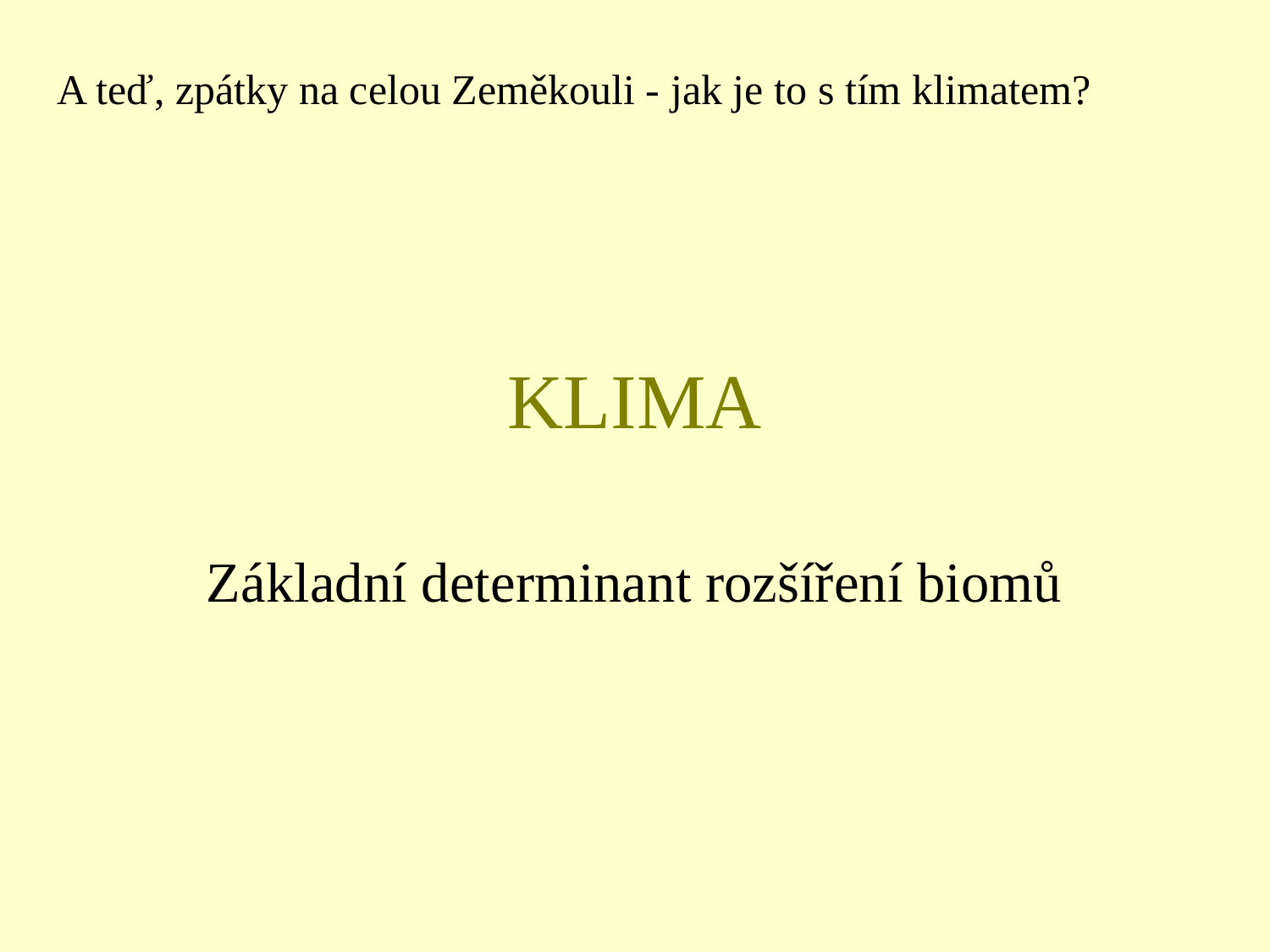

A teď, zpátky na celou Zeměkouli - jak je to s tím klimatem?
# KLIMA
Základní determinant rozšíření biomů